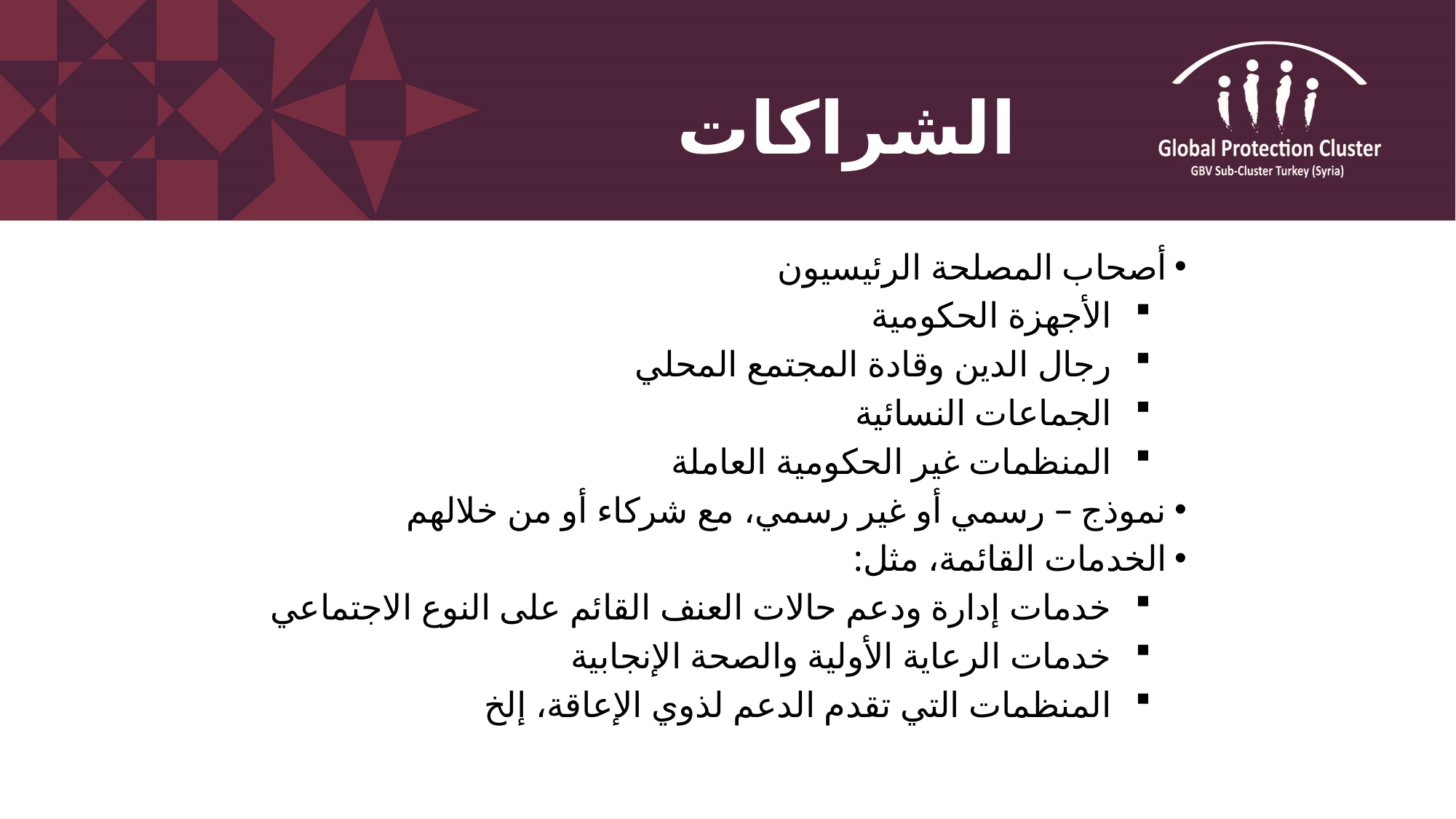

# الشراكات
أصحاب المصلحة الرئيسيون
الأجهزة الحكومية
رجال الدين وقادة المجتمع المحلي
الجماعات النسائية
المنظمات غير الحكومية العاملة
نموذج – رسمي أو غير رسمي، مع شركاء أو من خلالهم
الخدمات القائمة، مثل:
خدمات إدارة ودعم حالات العنف القائم على النوع الاجتماعي
خدمات الرعاية الأولية والصحة الإنجابية
المنظمات التي تقدم الدعم لذوي الإعاقة، إلخ

45